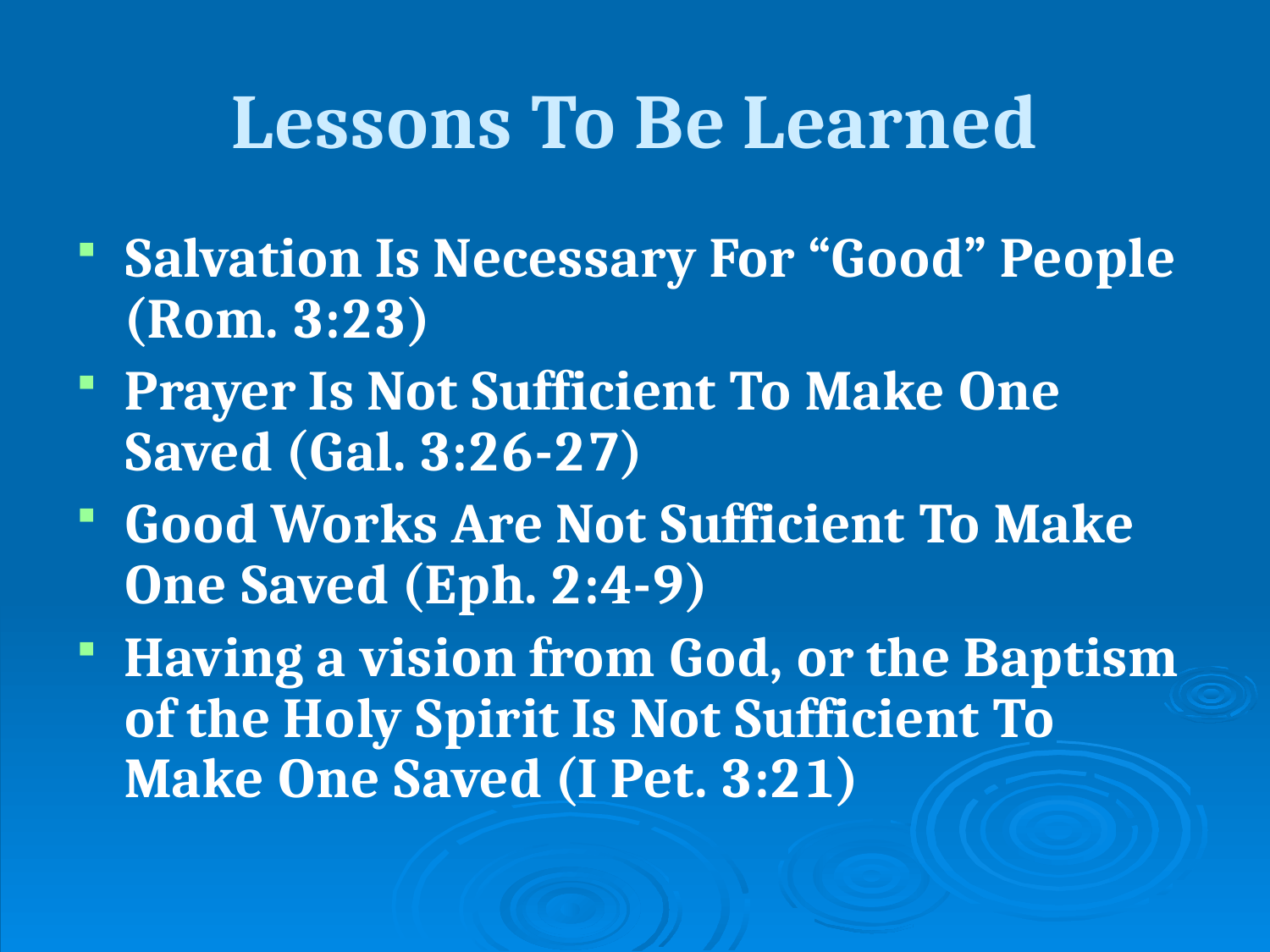

# Lessons To Be Learned
Salvation Is Necessary For “Good” People (Rom. 3:23)
Prayer Is Not Sufficient To Make One Saved (Gal. 3:26-27)
Good Works Are Not Sufficient To Make One Saved (Eph. 2:4-9)
Having a vision from God, or the Baptism of the Holy Spirit Is Not Sufficient To Make One Saved (I Pet. 3:21)